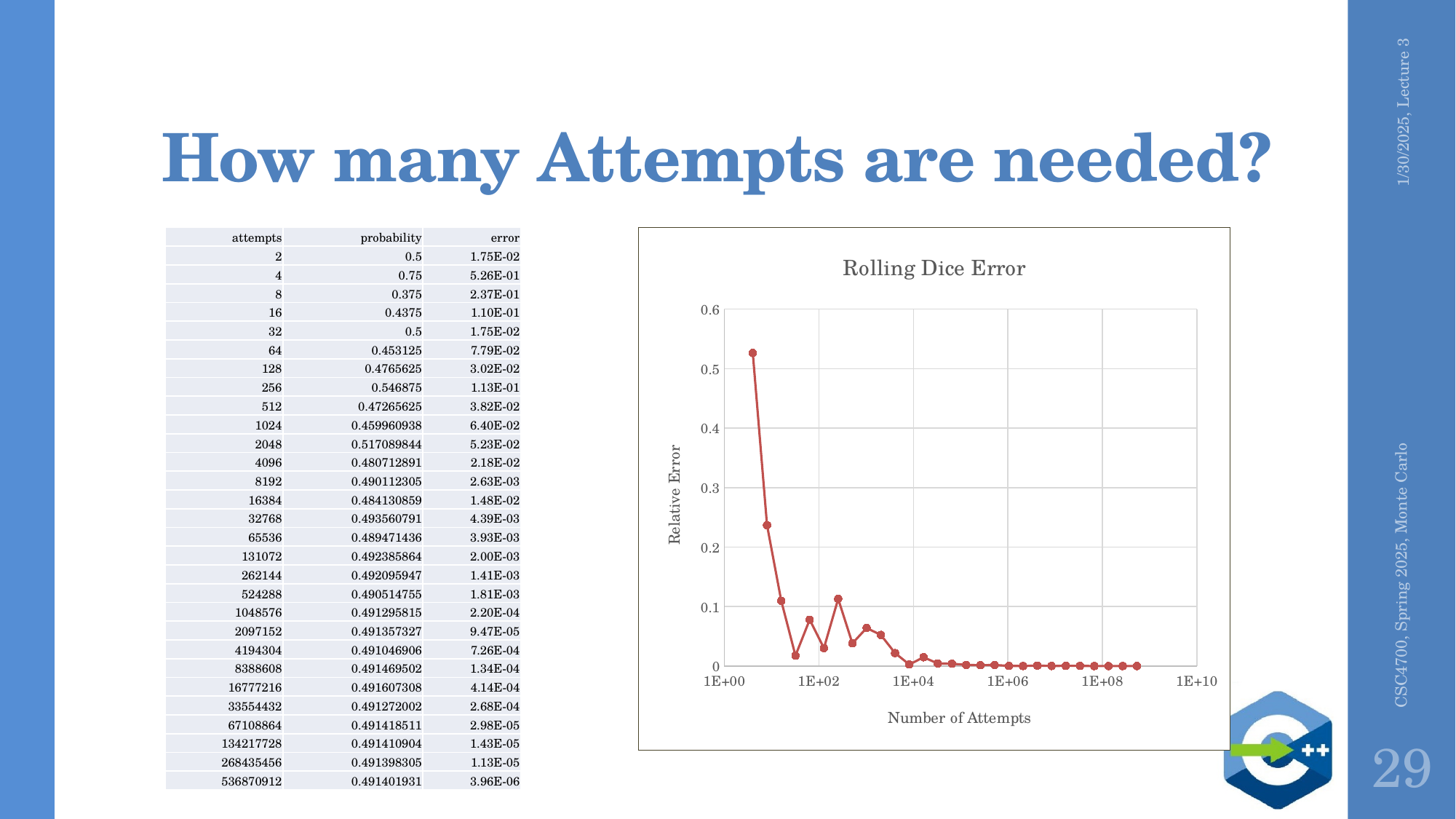

# How many Attempts are needed?
1/30/2025, Lecture 3
| attempts | probability | error |
| --- | --- | --- |
| 2 | 0.5 | 1.75E-02 |
| 4 | 0.75 | 5.26E-01 |
| 8 | 0.375 | 2.37E-01 |
| 16 | 0.4375 | 1.10E-01 |
| 32 | 0.5 | 1.75E-02 |
| 64 | 0.453125 | 7.79E-02 |
| 128 | 0.4765625 | 3.02E-02 |
| 256 | 0.546875 | 1.13E-01 |
| 512 | 0.47265625 | 3.82E-02 |
| 1024 | 0.459960938 | 6.40E-02 |
| 2048 | 0.517089844 | 5.23E-02 |
| 4096 | 0.480712891 | 2.18E-02 |
| 8192 | 0.490112305 | 2.63E-03 |
| 16384 | 0.484130859 | 1.48E-02 |
| 32768 | 0.493560791 | 4.39E-03 |
| 65536 | 0.489471436 | 3.93E-03 |
| 131072 | 0.492385864 | 2.00E-03 |
| 262144 | 0.492095947 | 1.41E-03 |
| 524288 | 0.490514755 | 1.81E-03 |
| 1048576 | 0.491295815 | 2.20E-04 |
| 2097152 | 0.491357327 | 9.47E-05 |
| 4194304 | 0.491046906 | 7.26E-04 |
| 8388608 | 0.491469502 | 1.34E-04 |
| 16777216 | 0.491607308 | 4.14E-04 |
| 33554432 | 0.491272002 | 2.68E-04 |
| 67108864 | 0.491418511 | 2.98E-05 |
| 134217728 | 0.491410904 | 1.43E-05 |
| 268435456 | 0.491398305 | 1.13E-05 |
| 536870912 | 0.491401931 | 3.96E-06 |

### Chart: Rolling Dice Error

| Category | error |
|---|---|
CSC4700, Spring 2025, Monte Carlo
29